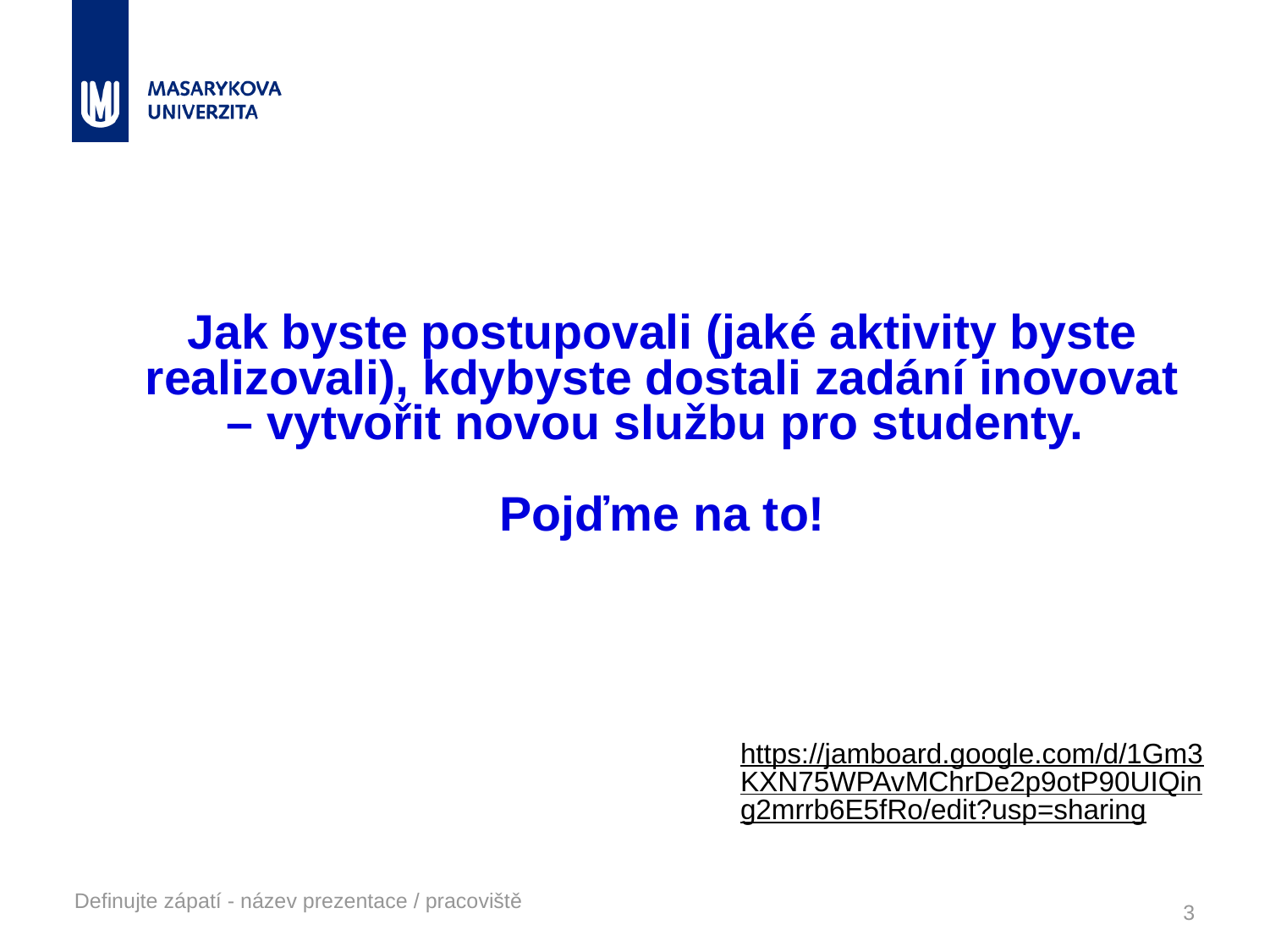

# Jak byste postupovali (jaké aktivity byste realizovali), kdybyste dostali zadání inovovat – vytvořit novou službu pro studenty. Pojďme na to!
https://jamboard.google.com/d/1Gm3KXN75WPAvMChrDe2p9otP90UIQing2mrrb6E5fRo/edit?usp=sharing
Definujte zápatí - název prezentace / pracoviště
3